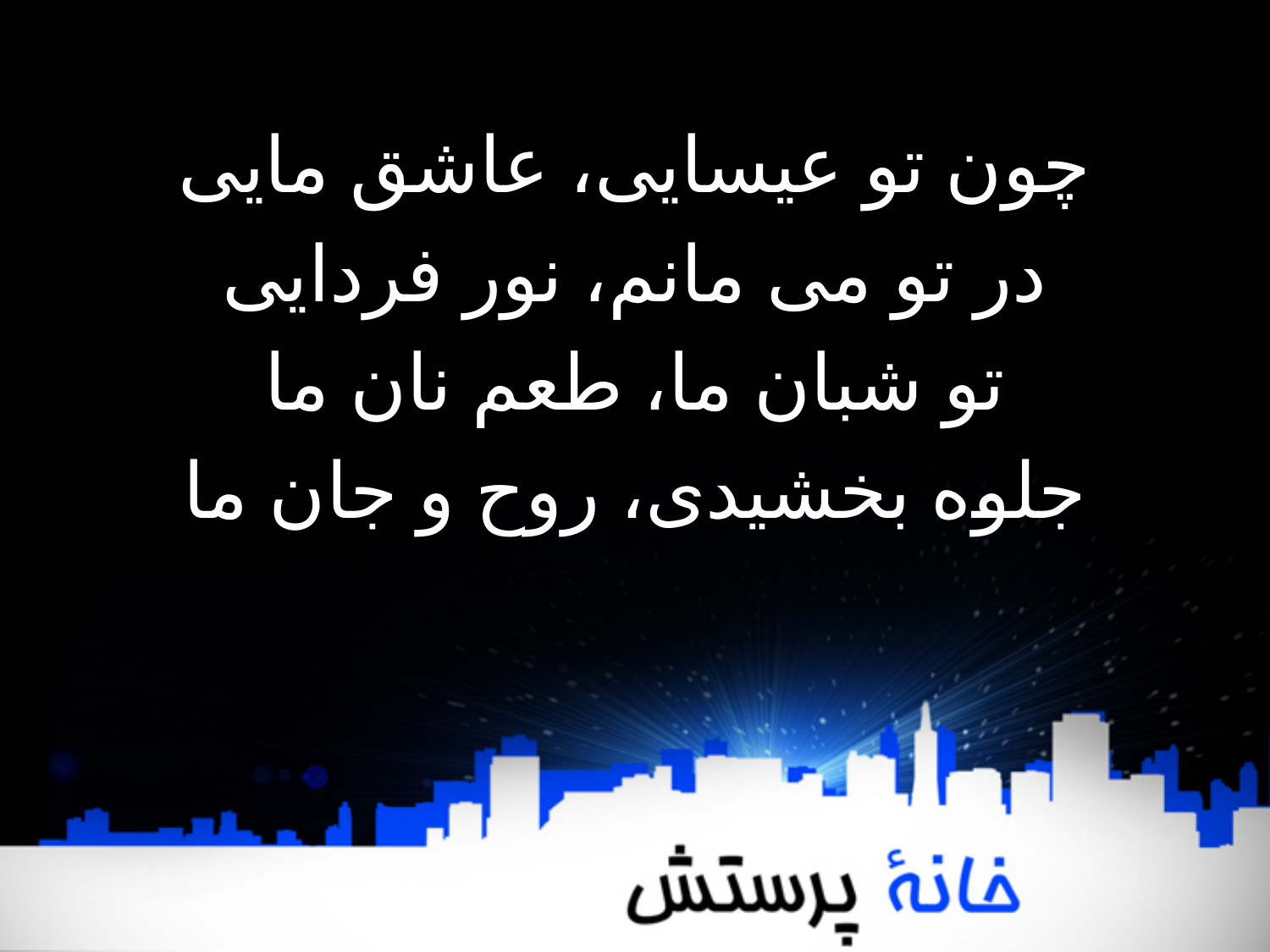

چون تو عیسایی، عاشق مایی
در تو می مانم، نور فردایی
تو شبان ما، طعم نان ما
جلوه بخشیدی، روح و جان ما